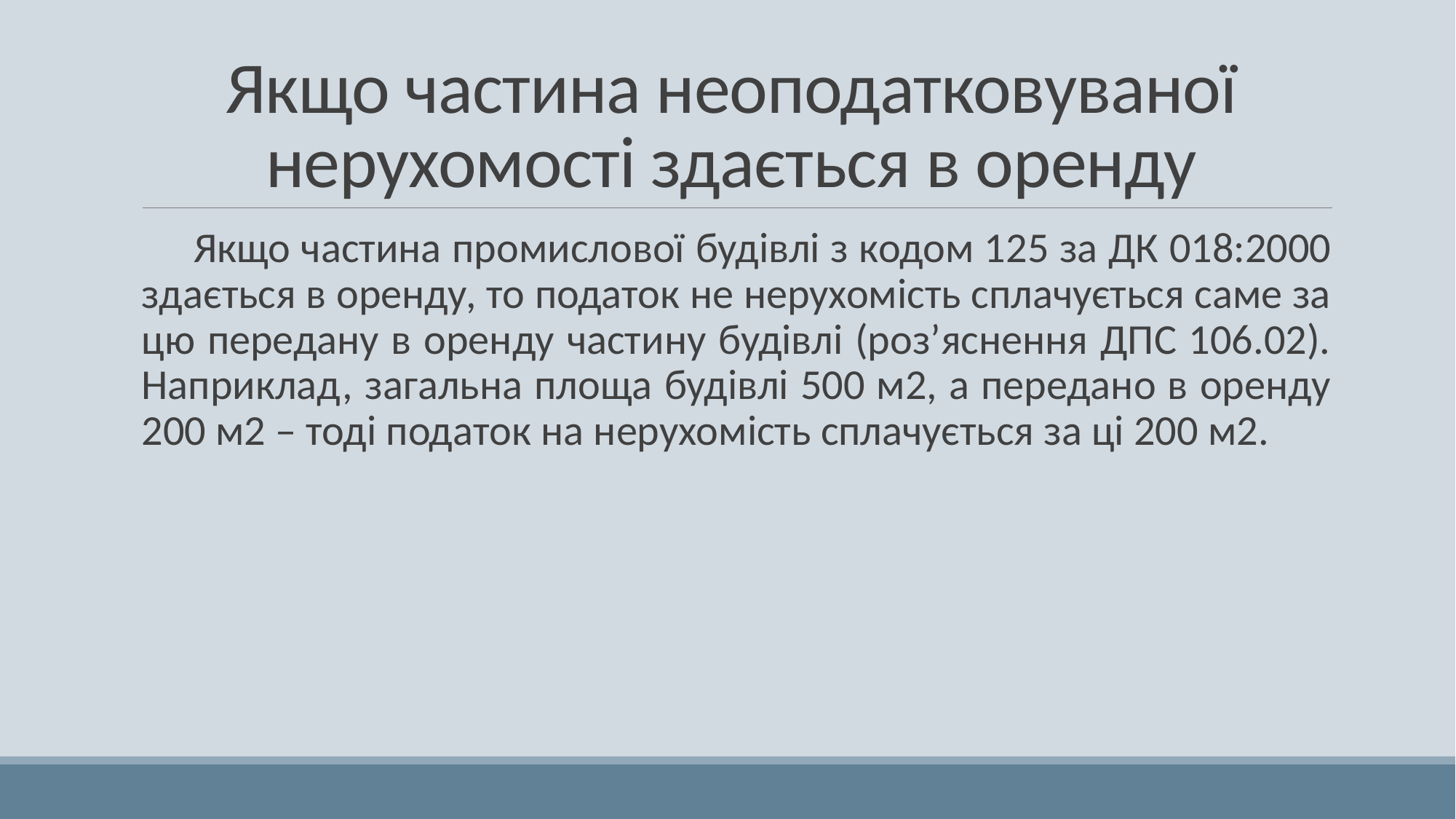

# Якщо частина неоподатковуваної нерухомості здається в оренду
Якщо частина промислової будівлі з кодом 125 за ДК 018:2000 здається в оренду, то податок не нерухомість сплачується саме за цю передану в оренду частину будівлі (роз’яснення ДПС 106.02). Наприклад, загальна площа будівлі 500 м2, а передано в оренду 200 м2 – тоді податок на нерухомість сплачується за ці 200 м2.